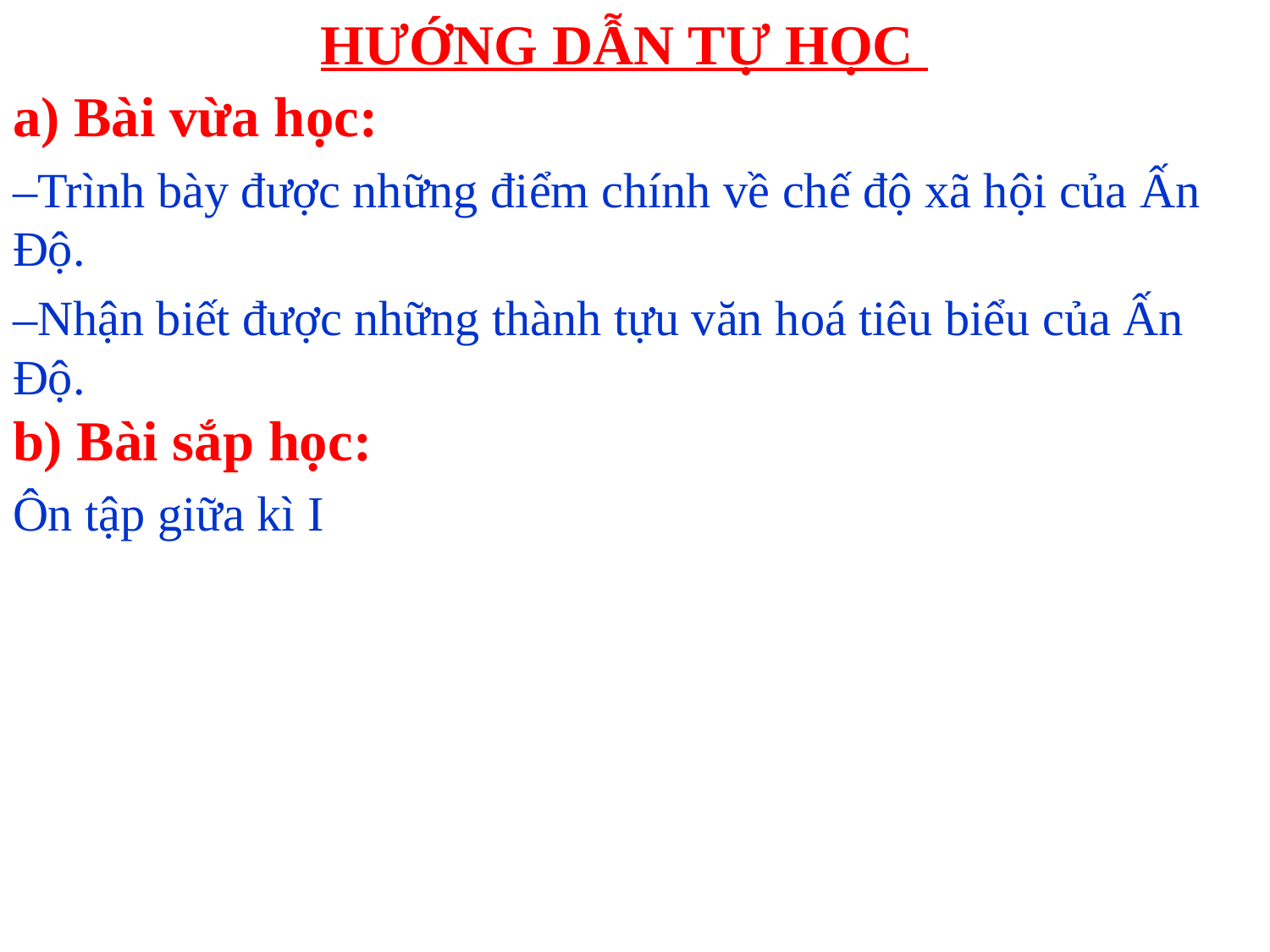

# HƯỚNG DẪN TỰ HỌC
a) Bài vừa học:
–Trình bày được những điểm chính về chế độ xã hội của Ấn Độ.
–Nhận biết được những thành tựu văn hoá tiêu biểu của Ấn Độ.
b) Bài sắp học:
Ôn tập giữa kì I